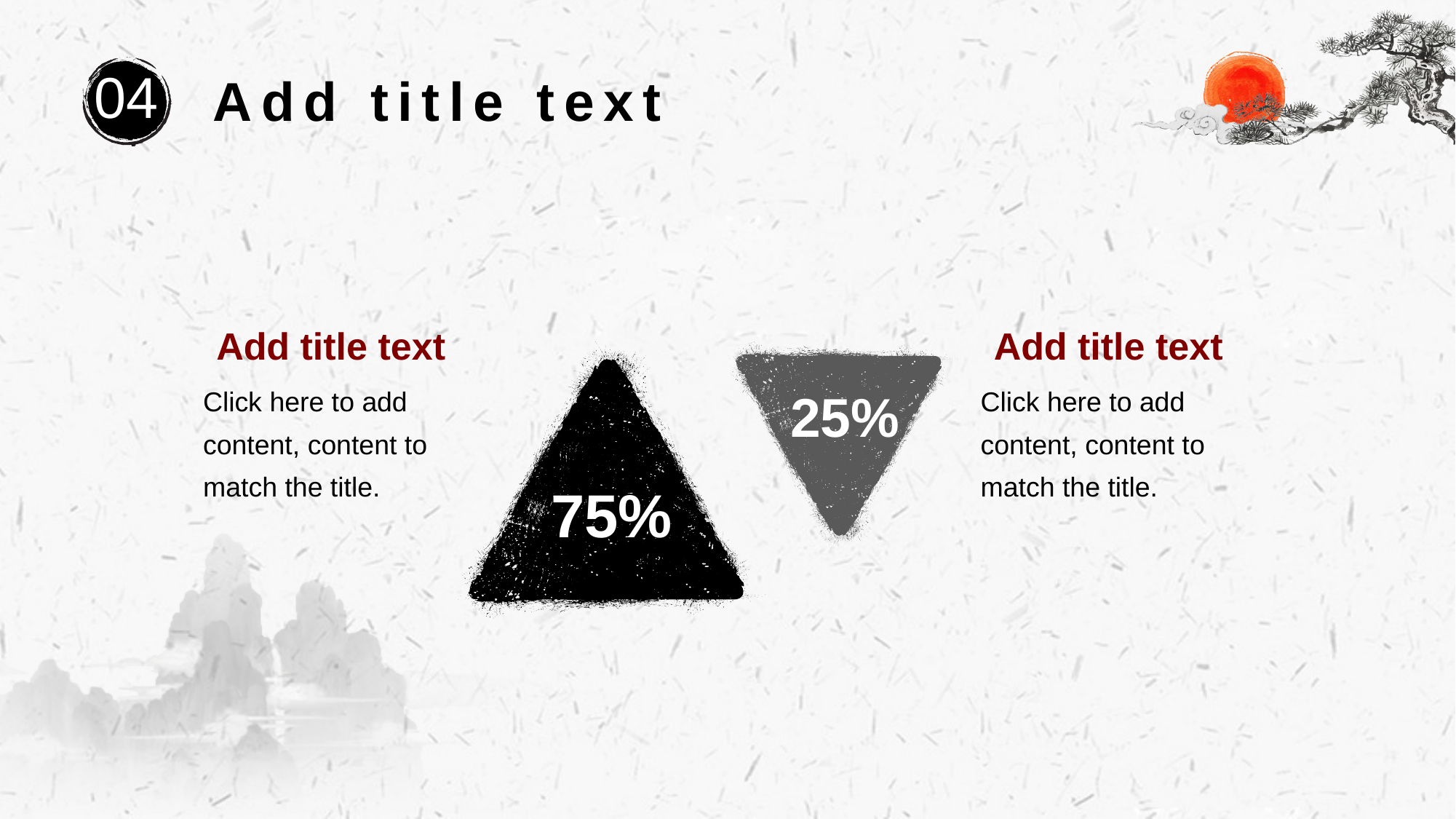

04

Add title text
Add title text

Click here to add content, content to match the title.
75%
Add title text

Click here to add content, content to match the title.
25%